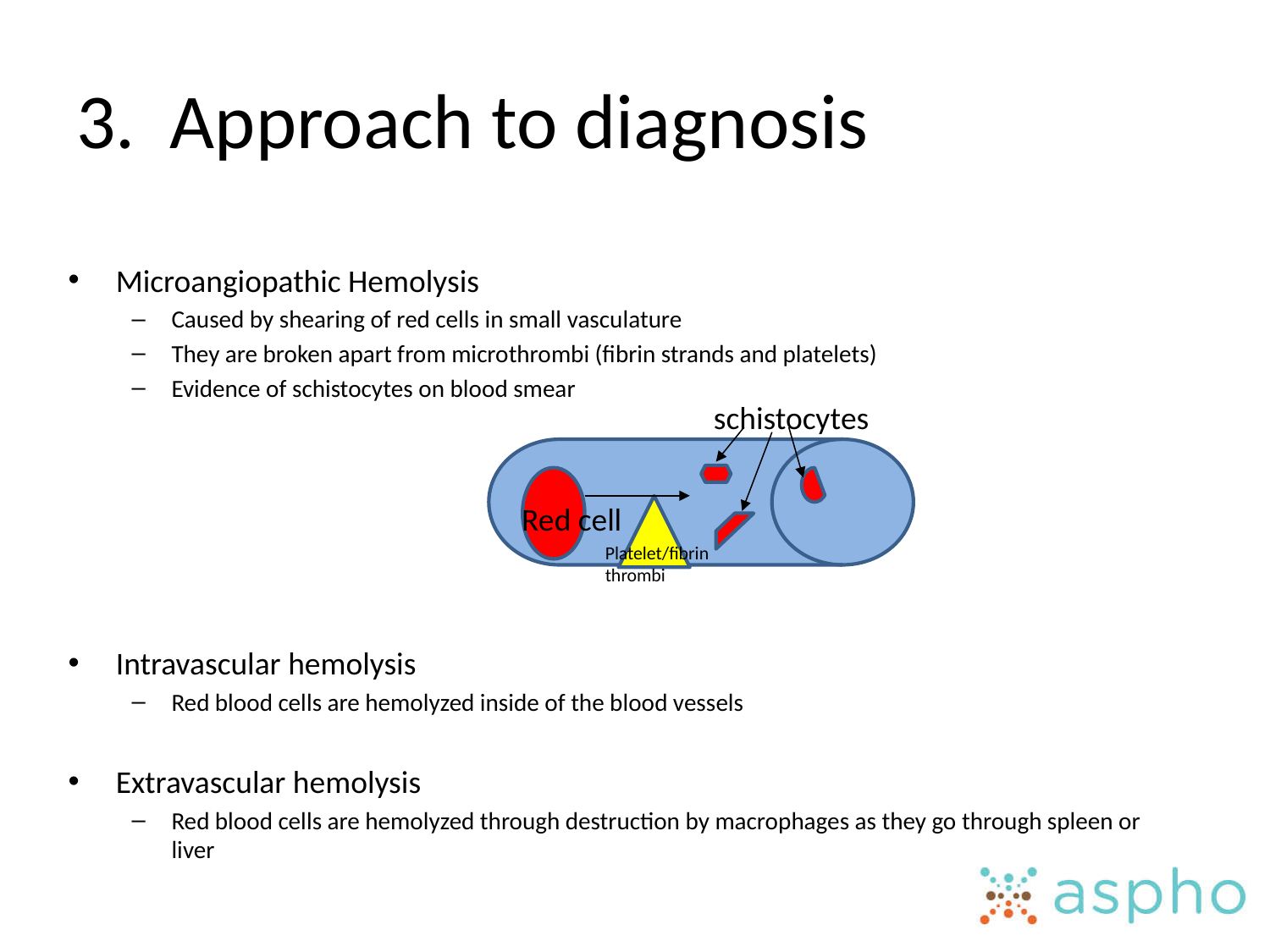

# 3.  Approach to diagnosis
Microangiopathic Hemolysis
Caused by shearing of red cells in small vasculature
They are broken apart from microthrombi (fibrin strands and platelets)
Evidence of schistocytes on blood smear

Intravascular hemolysis
Red blood cells are hemolyzed inside of the blood vessels

Extravascular hemolysis
Red blood cells are hemolyzed through destruction by macrophages as they go through spleen or liver

schistocytes

Red cell

Platelet/fibrin thrombi